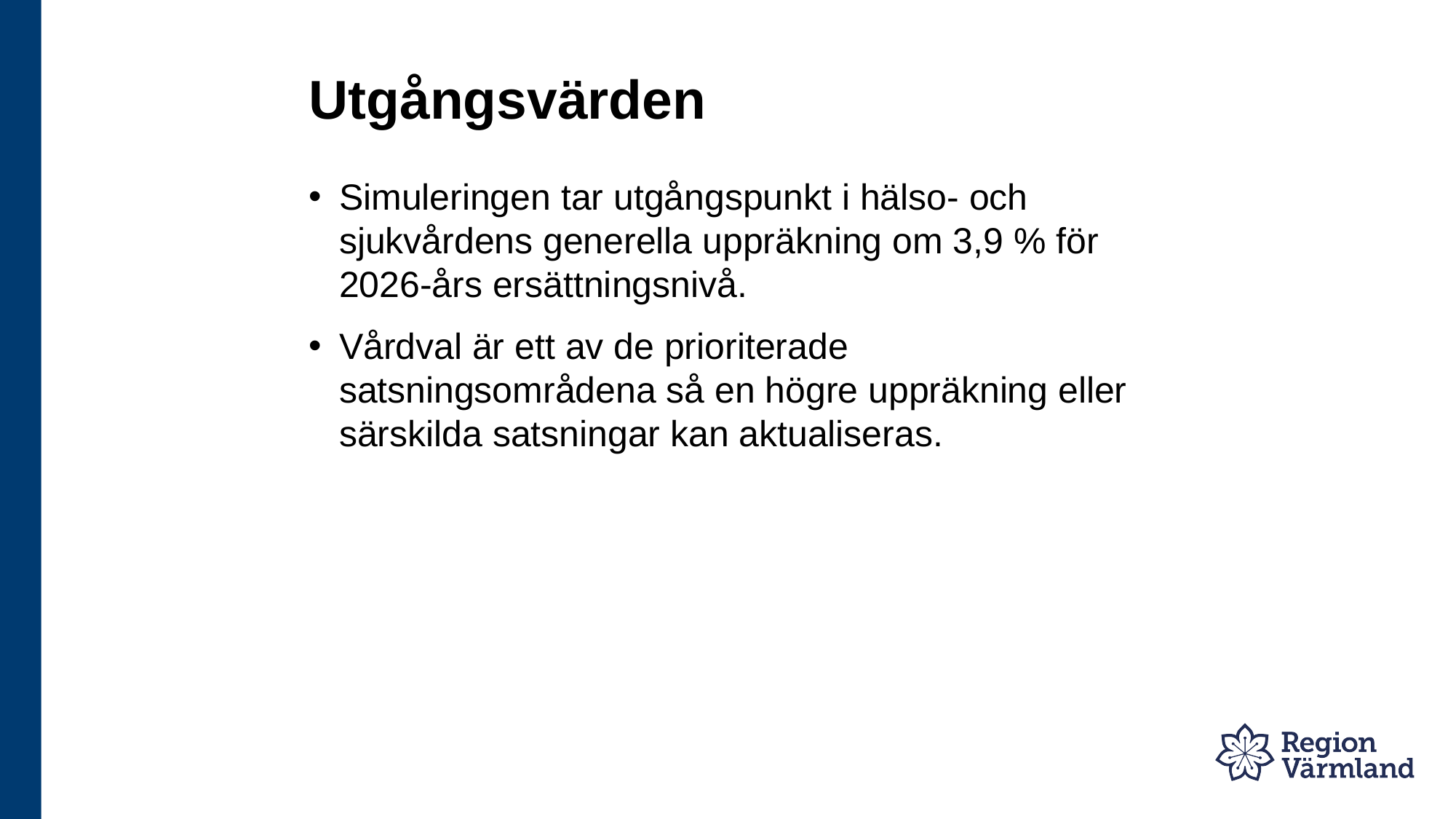

# Utgångsvärden
Simuleringen tar utgångspunkt i hälso- och sjukvårdens generella uppräkning om 3,9 % för 2026-års ersättningsnivå.
Vårdval är ett av de prioriterade satsningsområdena så en högre uppräkning eller särskilda satsningar kan aktualiseras.